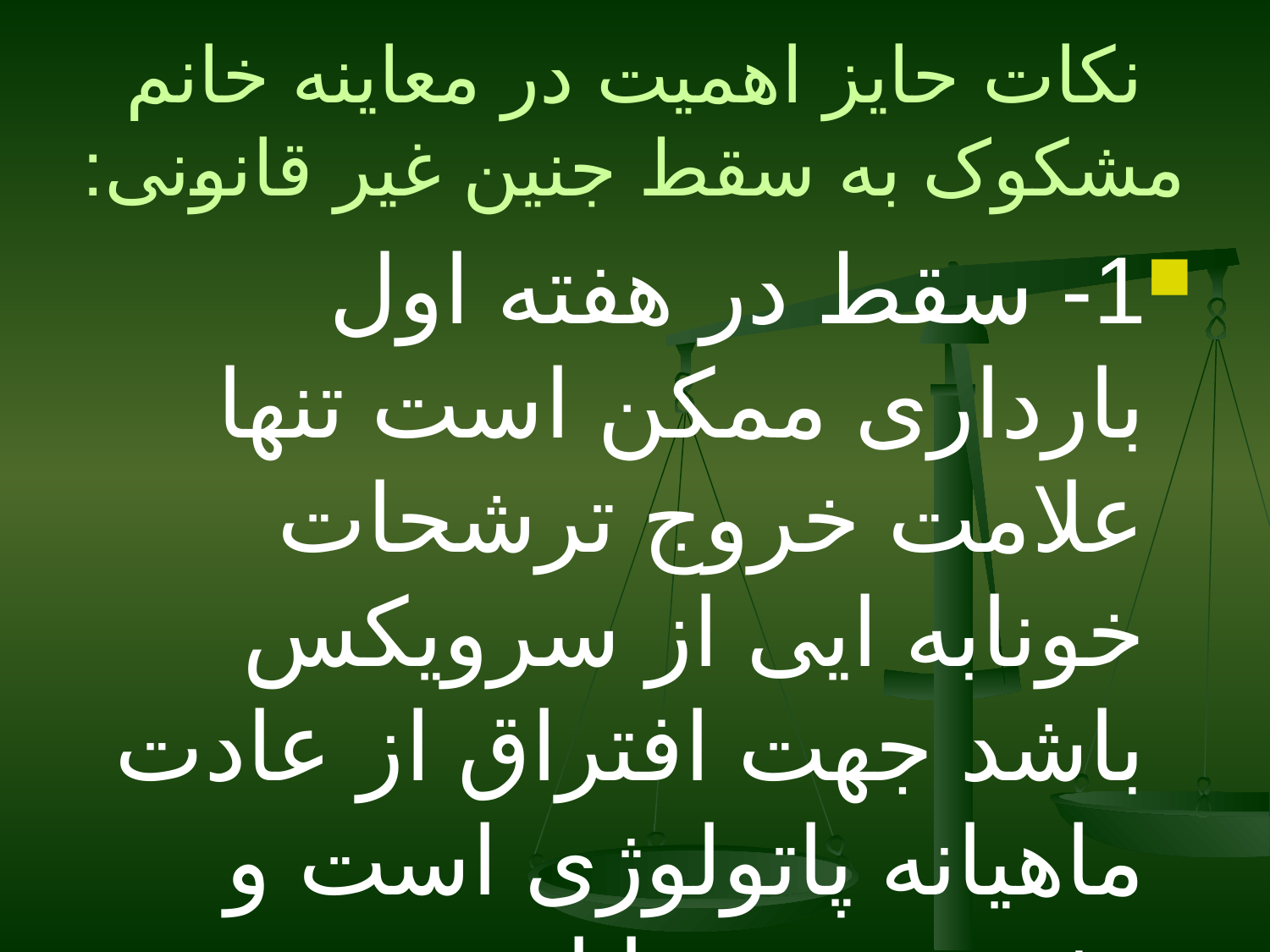

# نکات حایز اهمیت در معاینه خانم مشکوک به سقط جنین غیر قانونی:
1- سقط در هفته اول بارداری ممکن است تنها علامت خروج ترشحات خونابه ایی از سرویکس باشد جهت افتراق از عادت ماهیانه پاتولوژی است و مثبت بودن بتا است